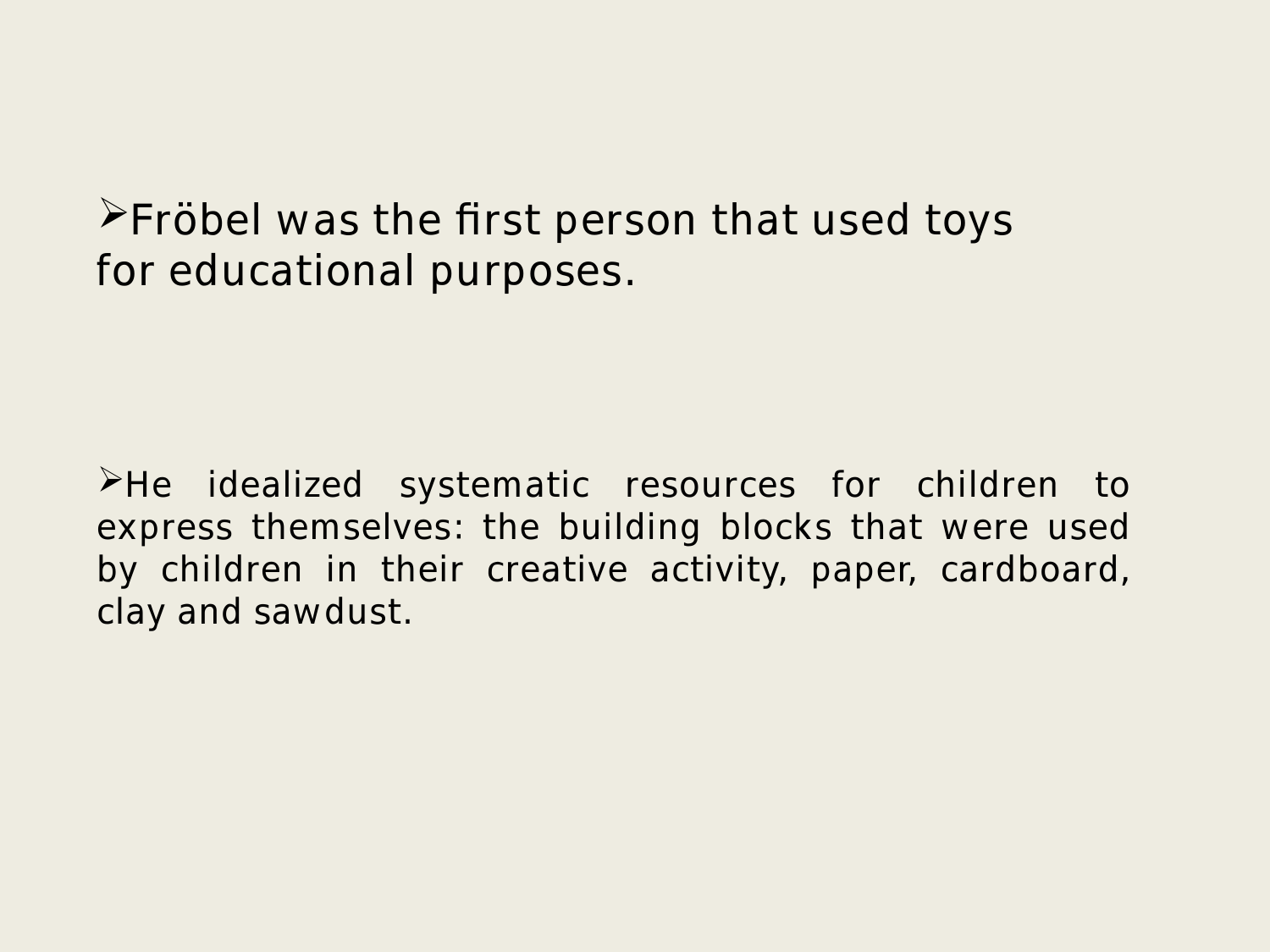

Fröbel was the first person that used toys
for educational purposes.
He idealized systematic resources for children to express themselves: the building blocks that were used by children in their creative activity, paper, cardboard, clay and sawdust.